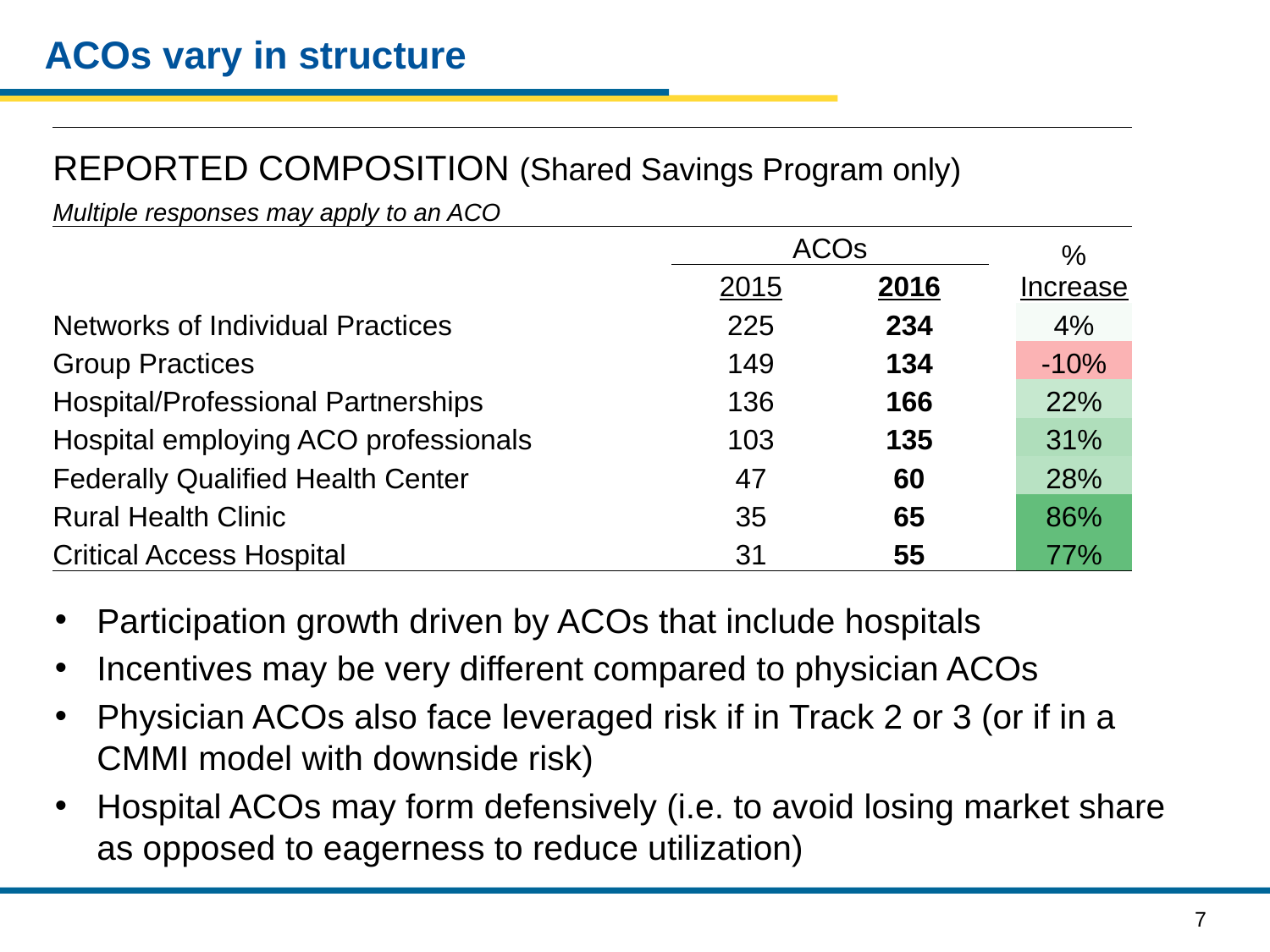

# ACOs vary in structure
| REPORTED COMPOSITION (Shared Savings Program only) |  |  |  |  |
| --- | --- | --- | --- | --- |
| Multiple responses may apply to an ACO |  |  |  |  |
|  | ACOs |  |  | % Increase |
|  | 2015 | 2016 |  |  |
| Networks of Individual Practices | 225 | 234 |  | 4% |
| Group Practices | 149 | 134 |  | -10% |
| Hospital/Professional Partnerships | 136 | 166 |  | 22% |
| Hospital employing ACO professionals | 103 | 135 |  | 31% |
| Federally Qualified Health Center | 47 | 60 |  | 28% |
| Rural Health Clinic | 35 | 65 |  | 86% |
| Critical Access Hospital | 31 | 55 |  | 77% |
Participation growth driven by ACOs that include hospitals
Incentives may be very different compared to physician ACOs
Physician ACOs also face leveraged risk if in Track 2 or 3 (or if in a CMMI model with downside risk)
Hospital ACOs may form defensively (i.e. to avoid losing market share as opposed to eagerness to reduce utilization)